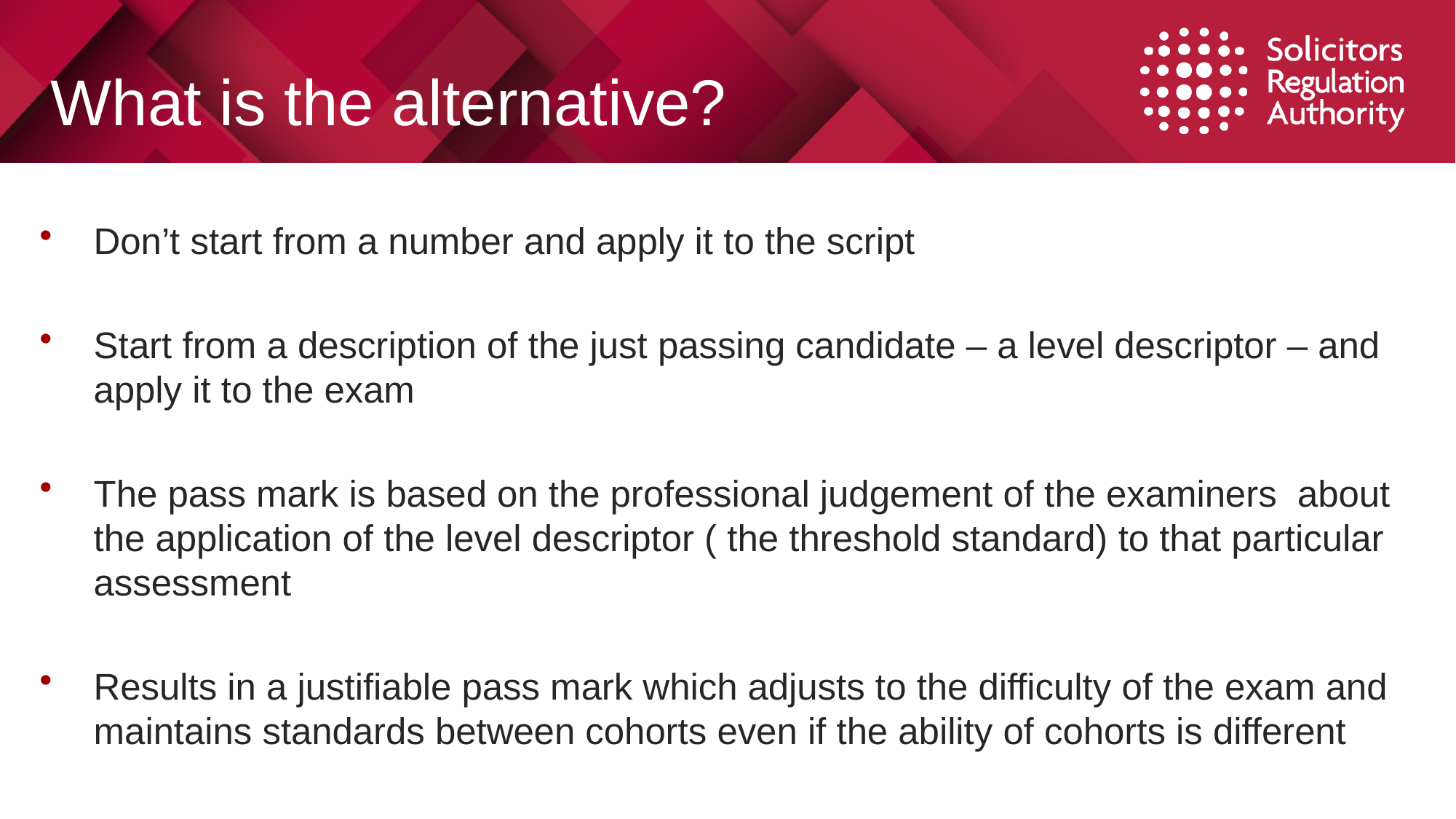

# What is the alternative?

Don’t start from a number and apply it to the script

Start from a description of the just passing candidate – a level descriptor – and apply it to the exam

The pass mark is based on the professional judgement of the examiners  about the application of the level descriptor ( the threshold standard) to that particular assessment

Results in a justifiable pass mark which adjusts to the difficulty of the exam and maintains standards between cohorts even if the ability of cohorts is different